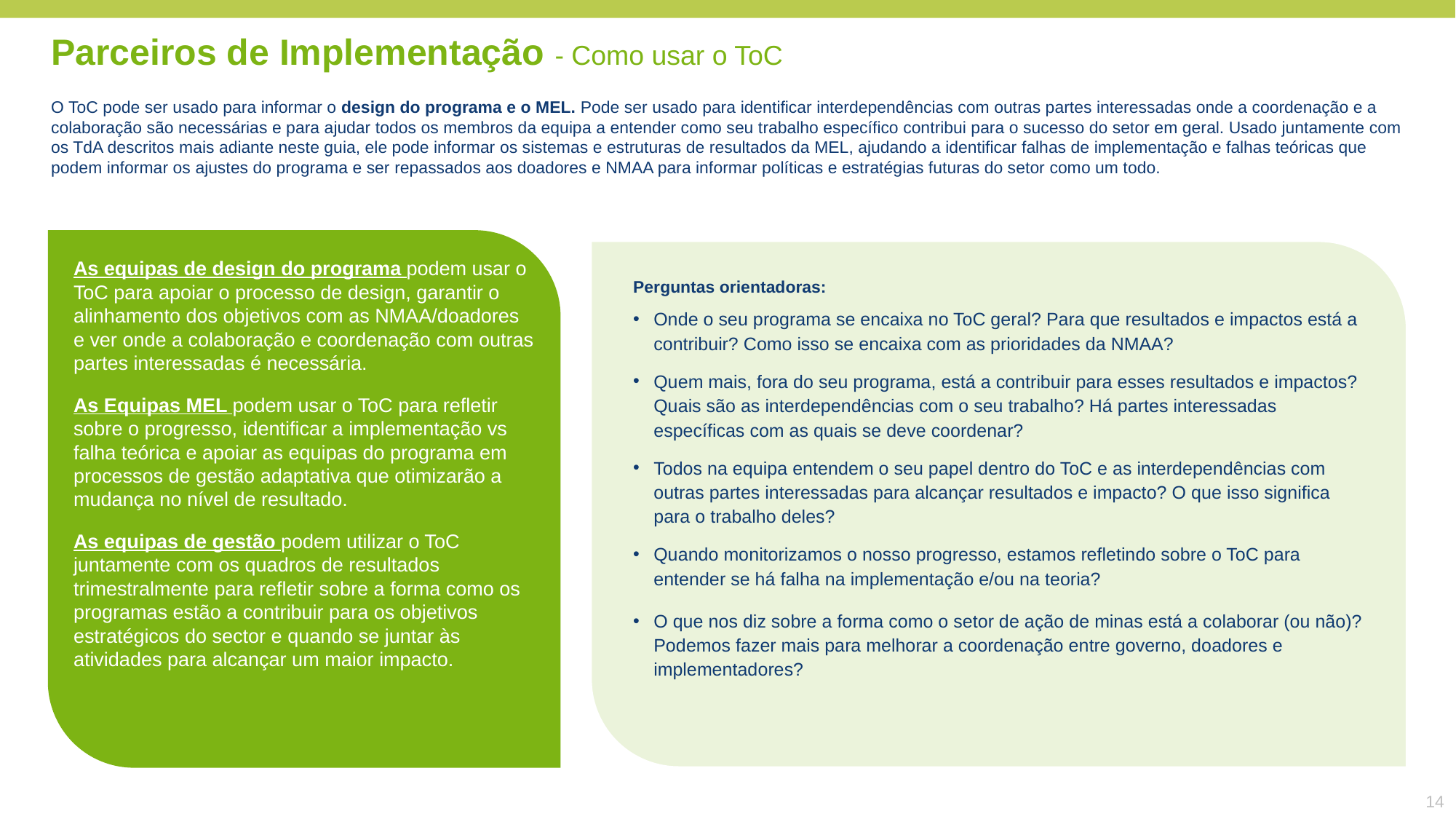

Parceiros de Implementação - Como usar o ToC
O ToC pode ser usado para informar o design do programa e o MEL. Pode ser usado para identificar interdependências com outras partes interessadas onde a coordenação e a colaboração são necessárias e para ajudar todos os membros da equipa a entender como seu trabalho específico contribui para o sucesso do setor em geral. Usado juntamente com os TdA descritos mais adiante neste guia, ele pode informar os sistemas e estruturas de resultados da MEL, ajudando a identificar falhas de implementação e falhas teóricas que podem informar os ajustes do programa e ser repassados aos doadores e NMAA para informar políticas e estratégias futuras do setor como um todo.
As equipas de design do programa podem usar o
ToC para apoiar o processo de design, garantir o alinhamento dos objetivos com as NMAA/doadores e ver onde a colaboração e coordenação com outras partes interessadas é necessária.
As Equipas MEL podem usar o ToC para refletir sobre o progresso, identificar a implementação vs falha teórica e apoiar as equipas do programa em processos de gestão adaptativa que otimizarão a mudança no nível de resultado.
As equipas de gestão podem utilizar o ToC juntamente com os quadros de resultados trimestralmente para refletir sobre a forma como os programas estão a contribuir para os objetivos estratégicos do sector e quando se juntar às atividades para alcançar um maior impacto.

Perguntas orientadoras:
Onde o seu programa se encaixa no ToC geral? Para que resultados e impactos está a contribuir? Como isso se encaixa com as prioridades da NMAA?
Quem mais, fora do seu programa, está a contribuir para esses resultados e impactos? Quais são as interdependências com o seu trabalho? Há partes interessadas específicas com as quais se deve coordenar?
Todos na equipa entendem o seu papel dentro do ToC e as interdependências com outras partes interessadas para alcançar resultados e impacto? O que isso significa para o trabalho deles?
Quando monitorizamos o nosso progresso, estamos refletindo sobre o ToC para entender se há falha na implementação e/ou na teoria?
O que nos diz sobre a forma como o setor de ação de minas está a colaborar (ou não)? Podemos fazer mais para melhorar a coordenação entre governo, doadores e implementadores?
14